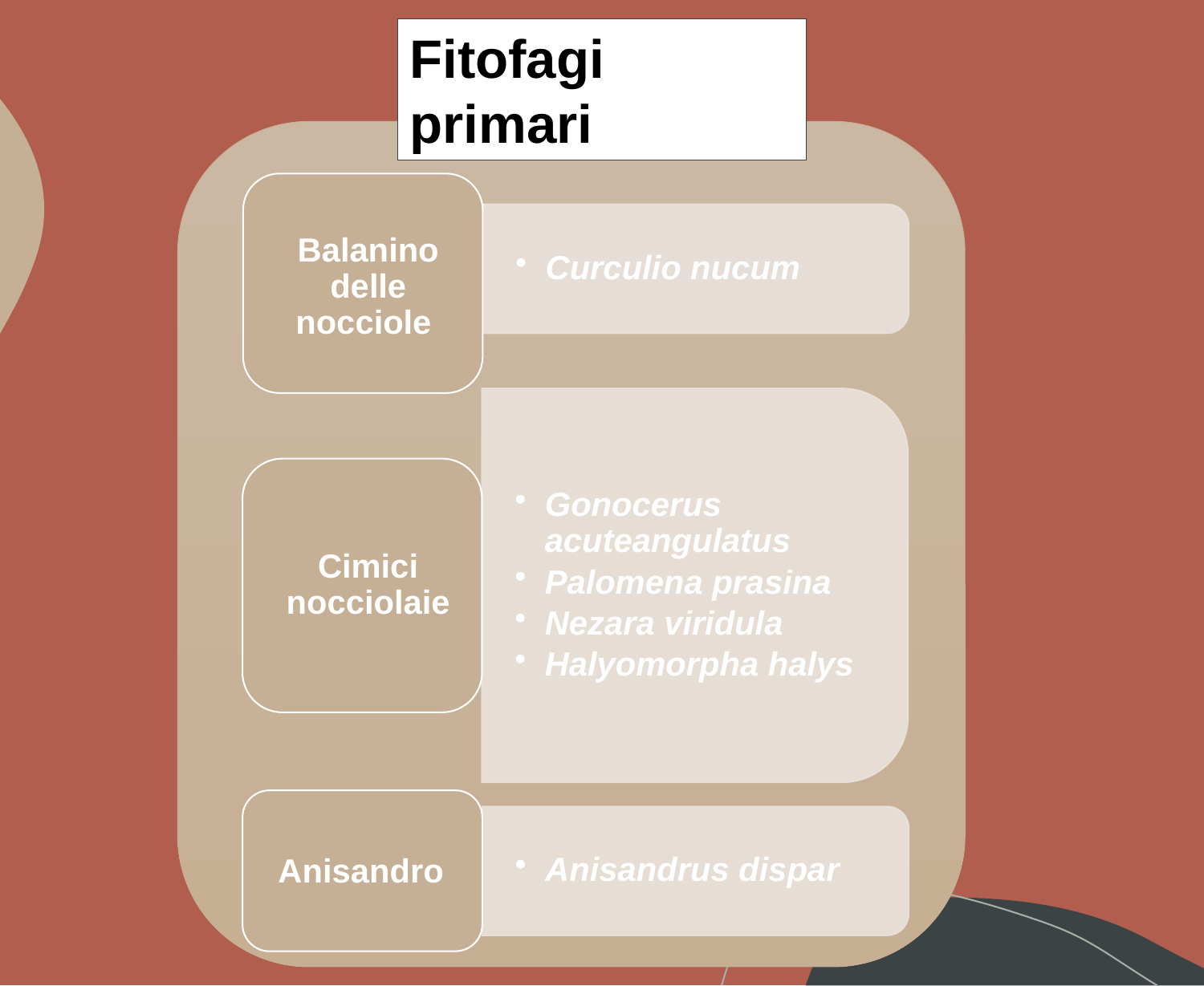

Fitofagi primari

Curculio nucum

Balanino delle nocciole
Gonocerus acuteangulatus
Palomena prasina
Nezara viridula
Halyomorpha halys
Cimici nocciolaie
Anisandrus dispar
Anisandro